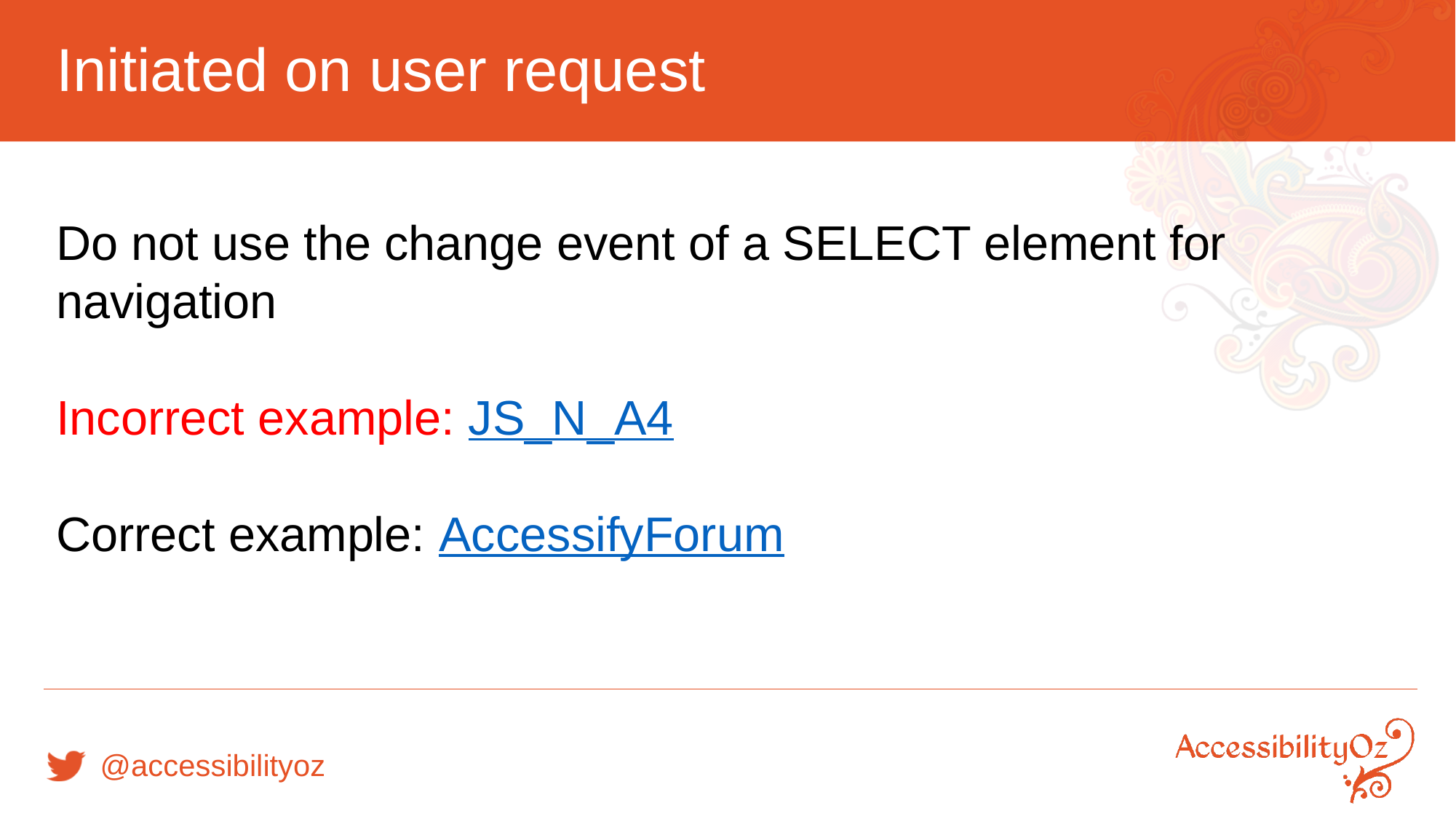

# Initiated on user request
Do not use the change event of a SELECT element for navigation

Incorrect example: JS_N_A4

Correct example: AccessifyForum